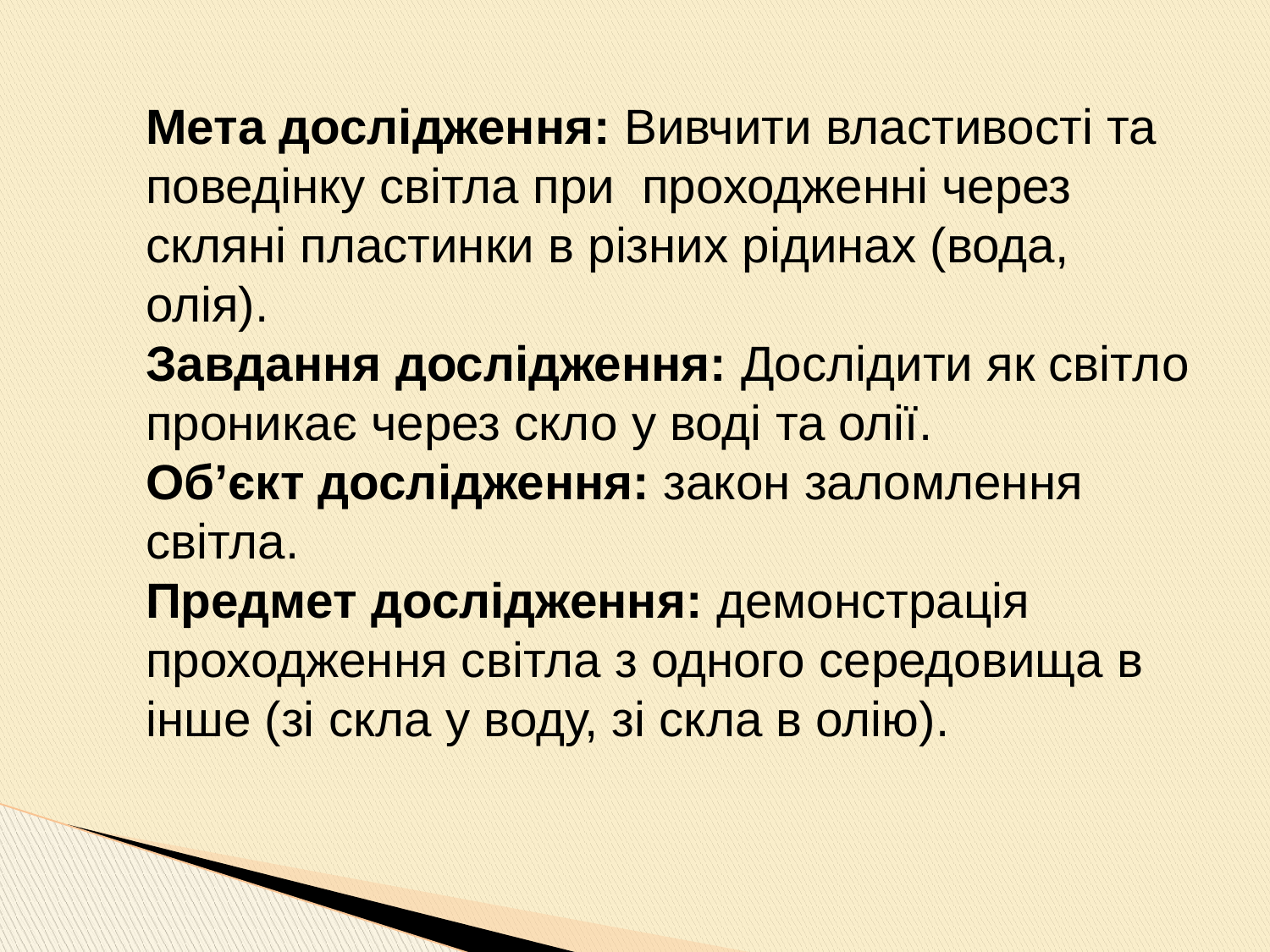

Мета дослідження: Вивчити властивості та поведінку світла при  проходженні через скляні пластинки в різних рідинах (вода, олія).
Завдання дослідження: Дослідити як світло проникає через скло у воді та олії.
Об’єкт дослідження: закон заломлення світла.
Предмет дослідження: демонстрація проходження світла з одного середовища в інше (зі скла у воду, зі скла в олію).